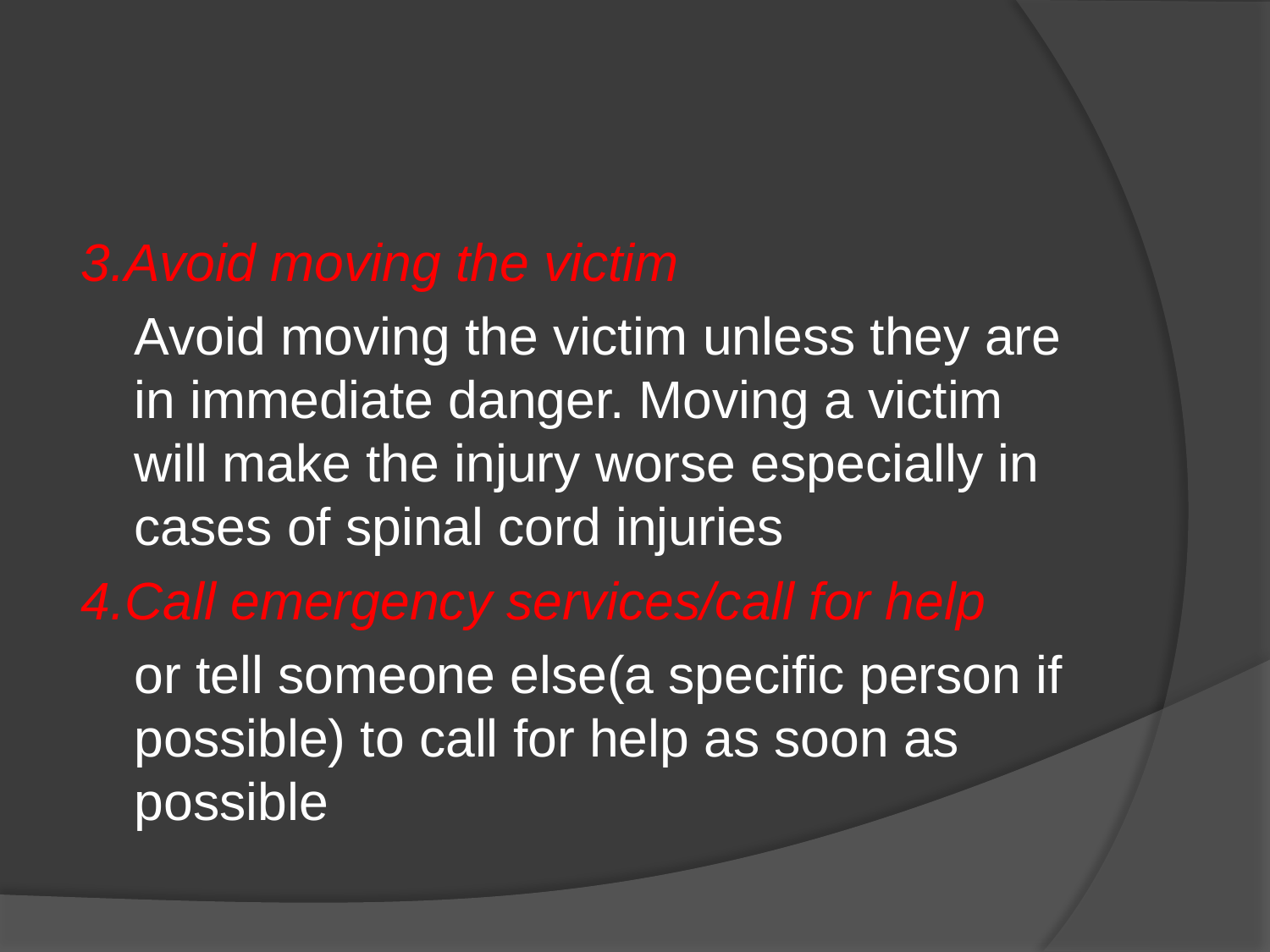

#
3.Avoid moving the victim
	Avoid moving the victim unless they are in immediate danger. Moving a victim will make the injury worse especially in cases of spinal cord injuries
4.Call emergency services/call for help
	or tell someone else(a specific person if possible) to call for help as soon as possible